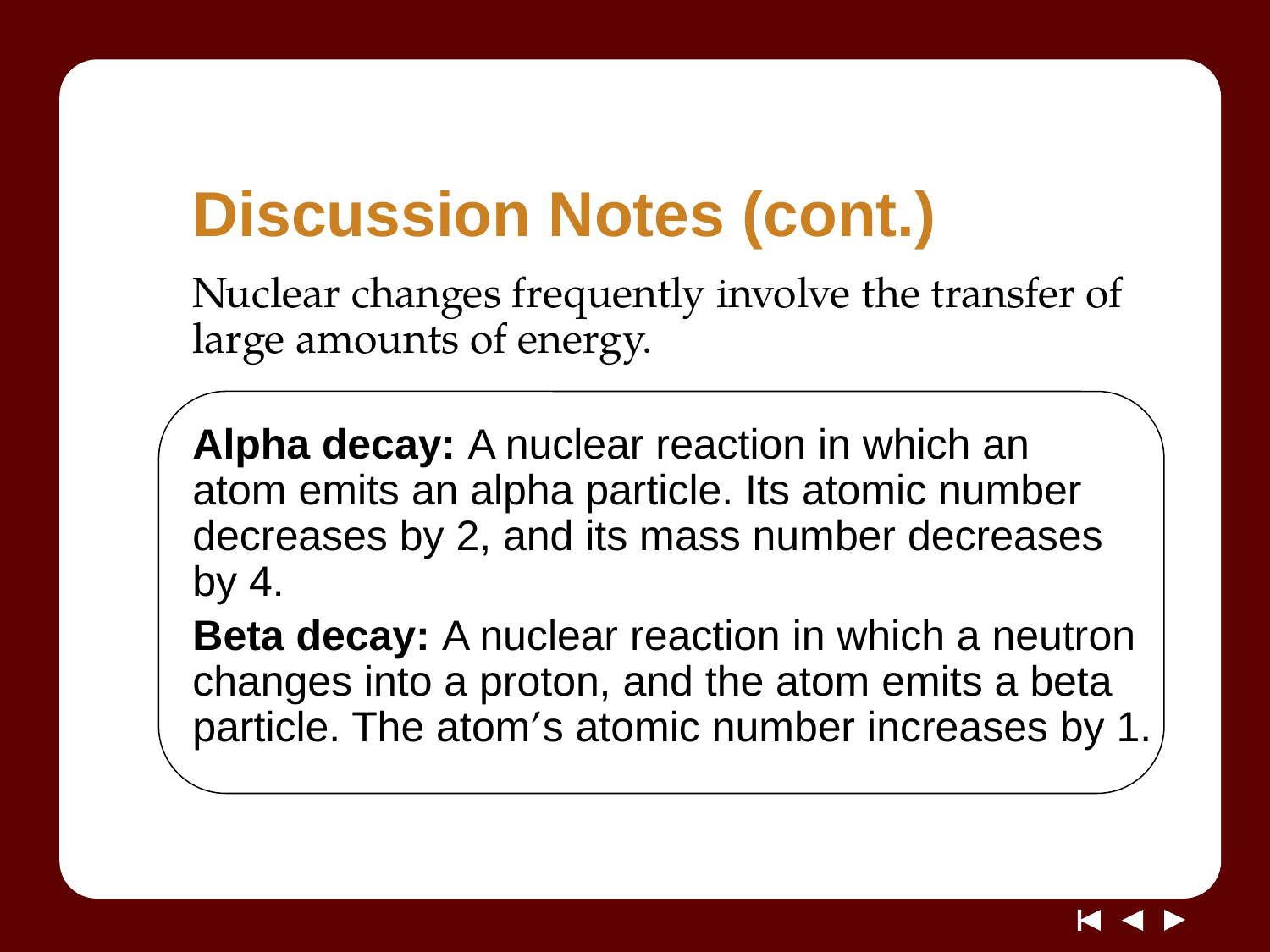

# Discussion Notes (cont.)

Nuclear changes frequently involve the transfer of large amounts of energy.

Alpha decay: A nuclear reaction in which an
atom emits an alpha particle. Its atomic number decreases by 2, and its mass number decreases
by 4.
Beta decay: A nuclear reaction in which a neutron changes into a proton, and the atom emits a beta particle. The atom’s atomic number increases by 1.